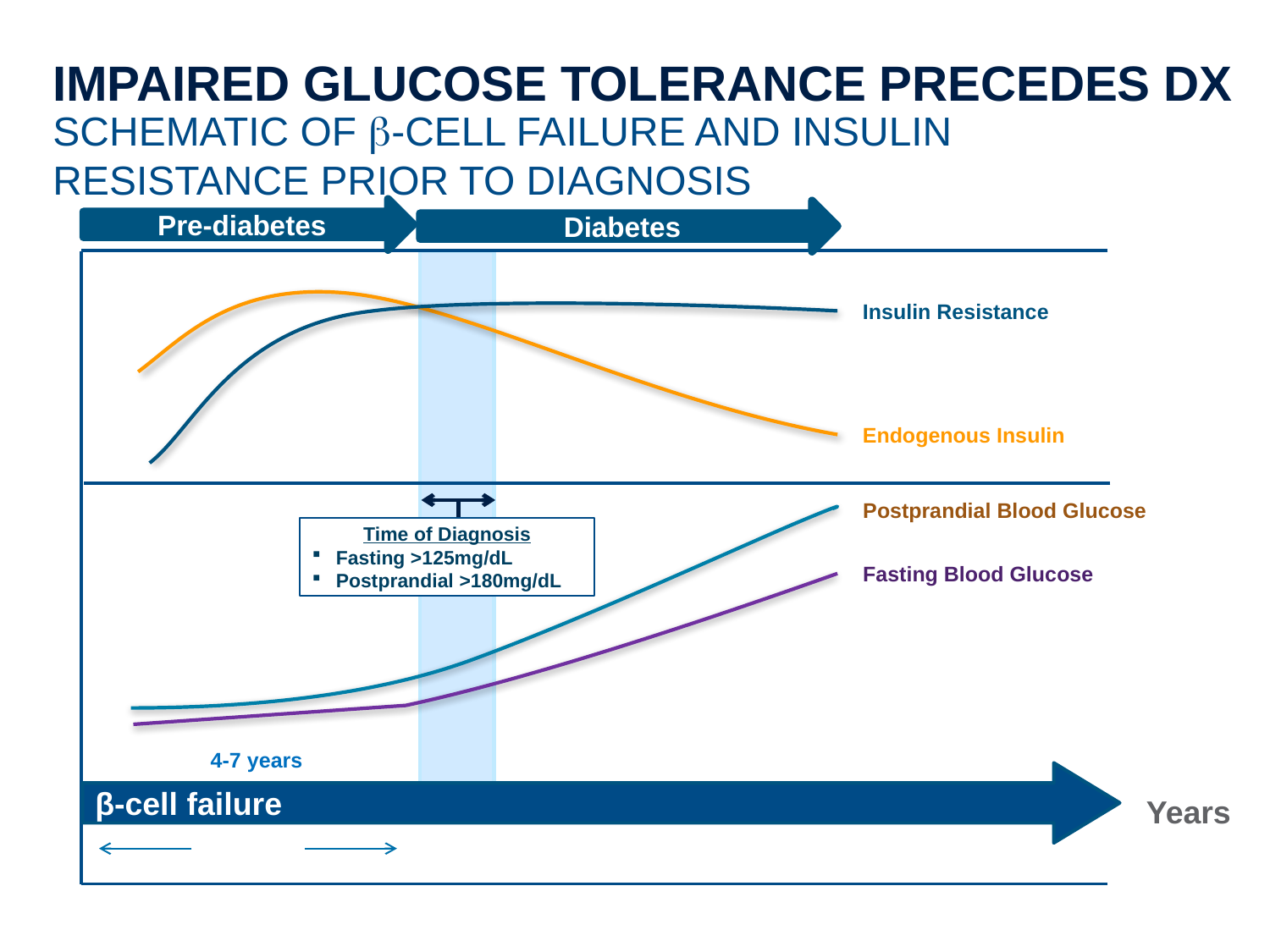

# Impaired Glucose Tolerance Precedes DX
Schematic of β-cell failure and insulin resistance prior to diagnosis
Pre-diabetes
Diabetes

Insulin Resistance

Endogenous Insulin
Postprandial Blood Glucose

Time of Diagnosis
Fasting >125mg/dL
Postprandial >180mg/dL
Fasting Blood Glucose

β-cell failure
Years
4-7 years
Adapted from Ramlo-Halsted BA, Edelman SV.  Prim Care. 1999;26(4):771-789.